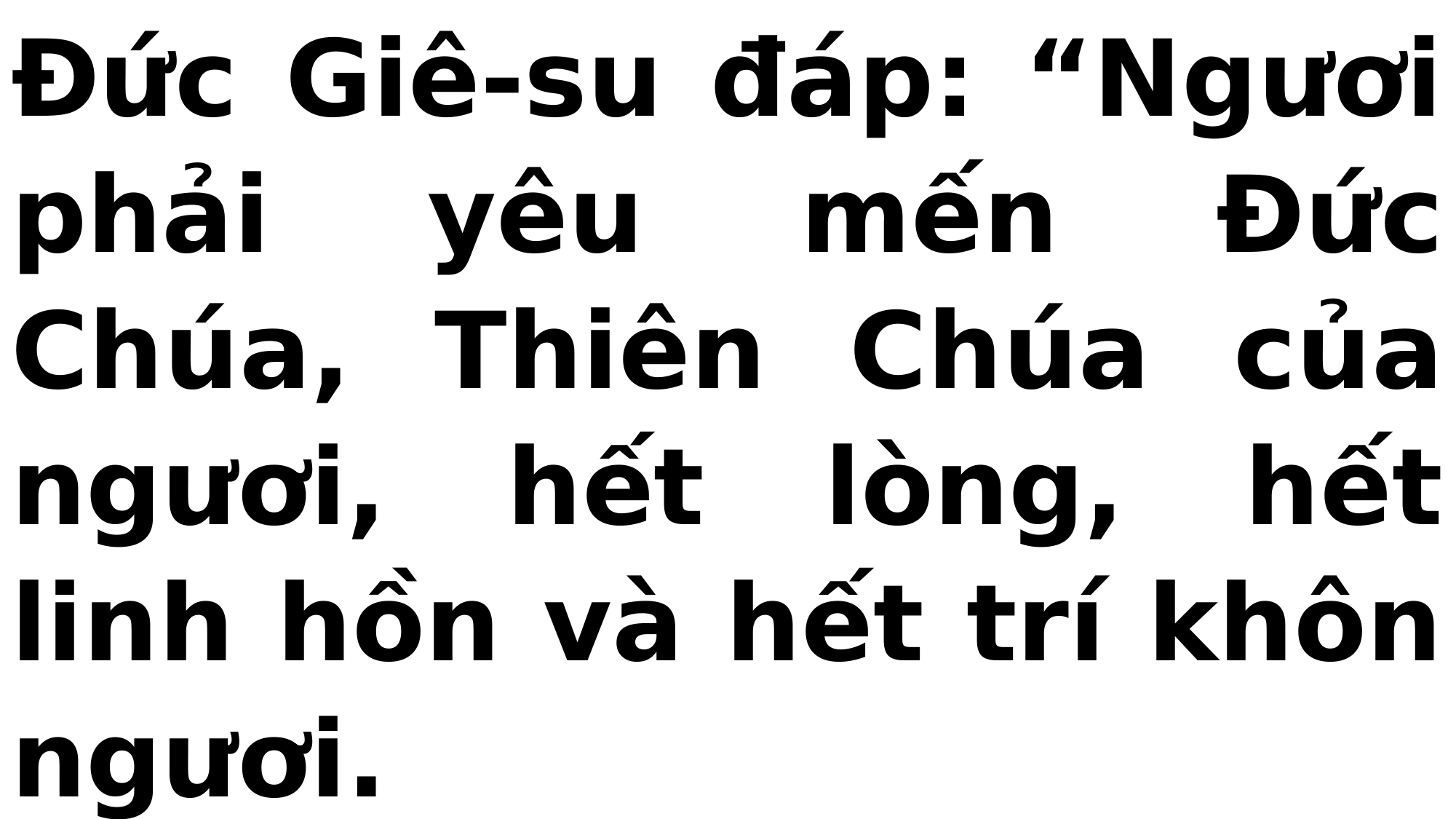

# Đức Giê-su đáp: “Ngươi phải yêu mến Đức Chúa, Thiên Chúa của ngươi, hết lòng, hết linh hồn và hết trí khôn ngươi.